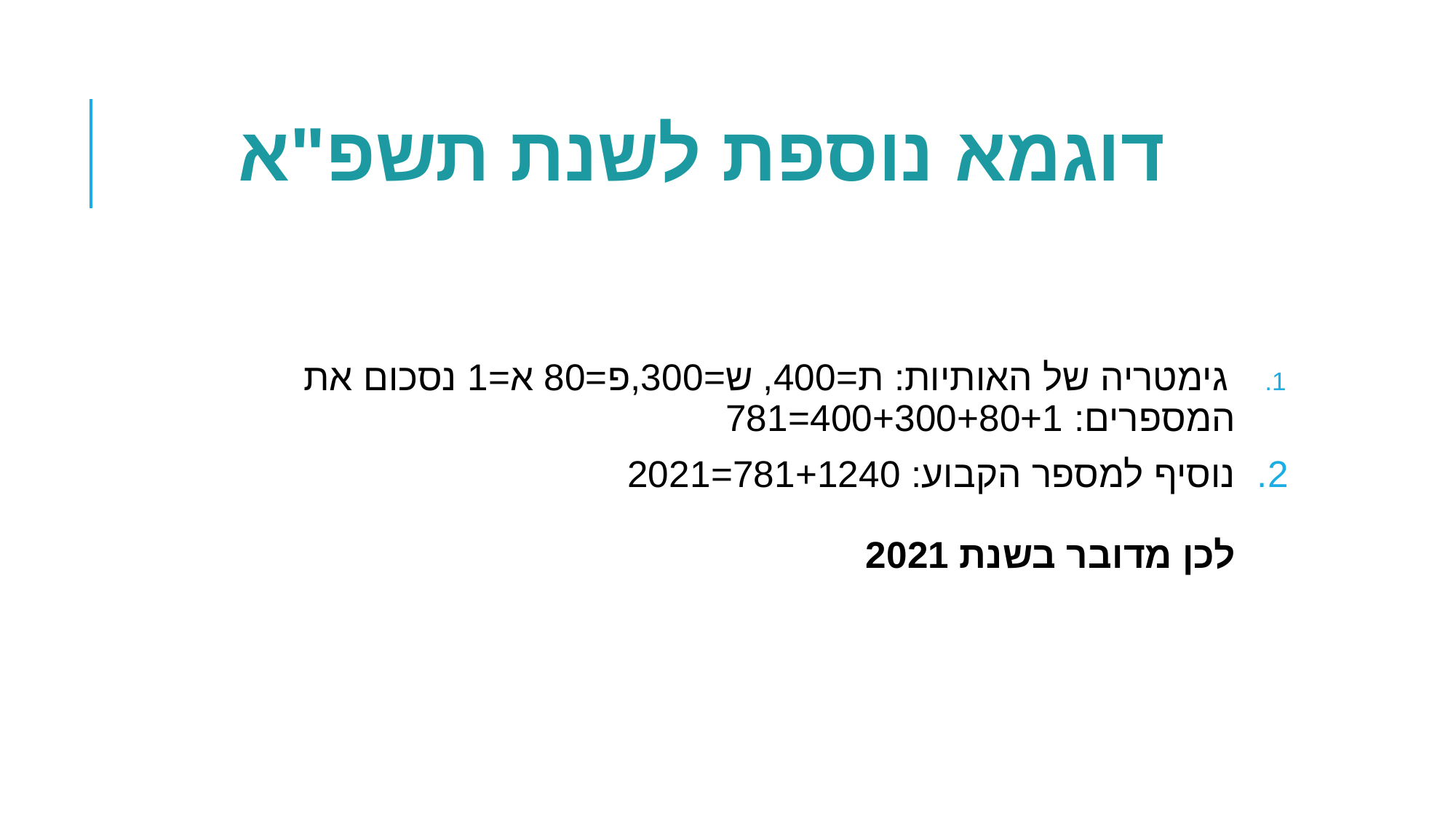

# דוגמא נוספת לשנת תשפ"א
 גימטריה של האותיות: ת=400, ש=300,פ=80 א=1 נסכום את המספרים: 400+300+80+1=781
נוסיף למספר הקבוע: 781+1240=2021
לכן מדובר בשנת 2021